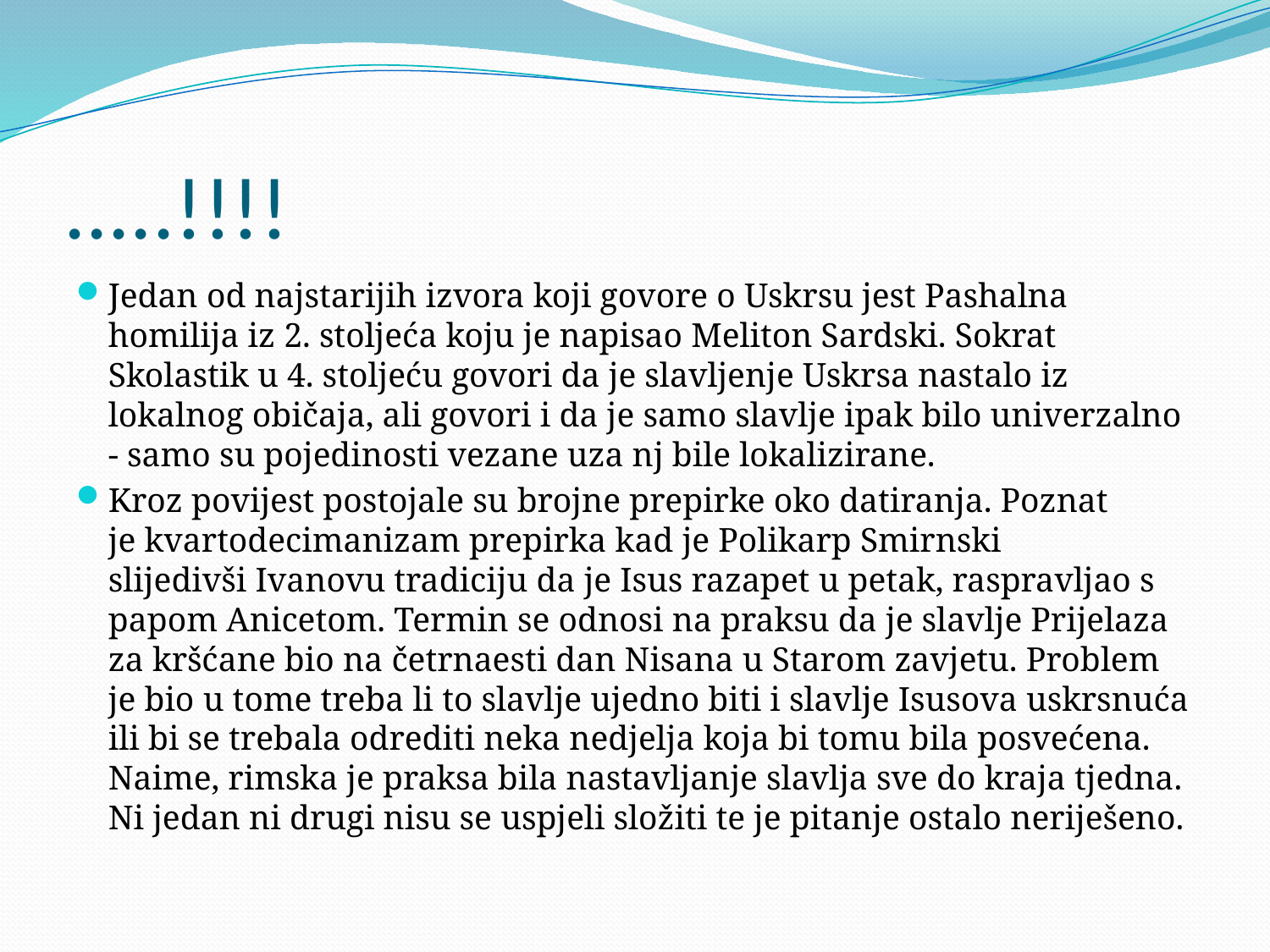

# .....!!!!
Jedan od najstarijih izvora koji govore o Uskrsu jest Pashalna homilija iz 2. stoljeća koju je napisao Meliton Sardski. Sokrat Skolastik u 4. stoljeću govori da je slavljenje Uskrsa nastalo iz lokalnog običaja, ali govori i da je samo slavlje ipak bilo univerzalno - samo su pojedinosti vezane uza nj bile lokalizirane.
Kroz povijest postojale su brojne prepirke oko datiranja. Poznat je kvartodecimanizam prepirka kad je Polikarp Smirnski slijedivši Ivanovu tradiciju da je Isus razapet u petak, raspravljao s papom Anicetom. Termin se odnosi na praksu da je slavlje Prijelaza za kršćane bio na četrnaesti dan Nisana u Starom zavjetu. Problem je bio u tome treba li to slavlje ujedno biti i slavlje Isusova uskrsnuća ili bi se trebala odrediti neka nedjelja koja bi tomu bila posvećena. Naime, rimska je praksa bila nastavljanje slavlja sve do kraja tjedna. Ni jedan ni drugi nisu se uspjeli složiti te je pitanje ostalo neriješeno.